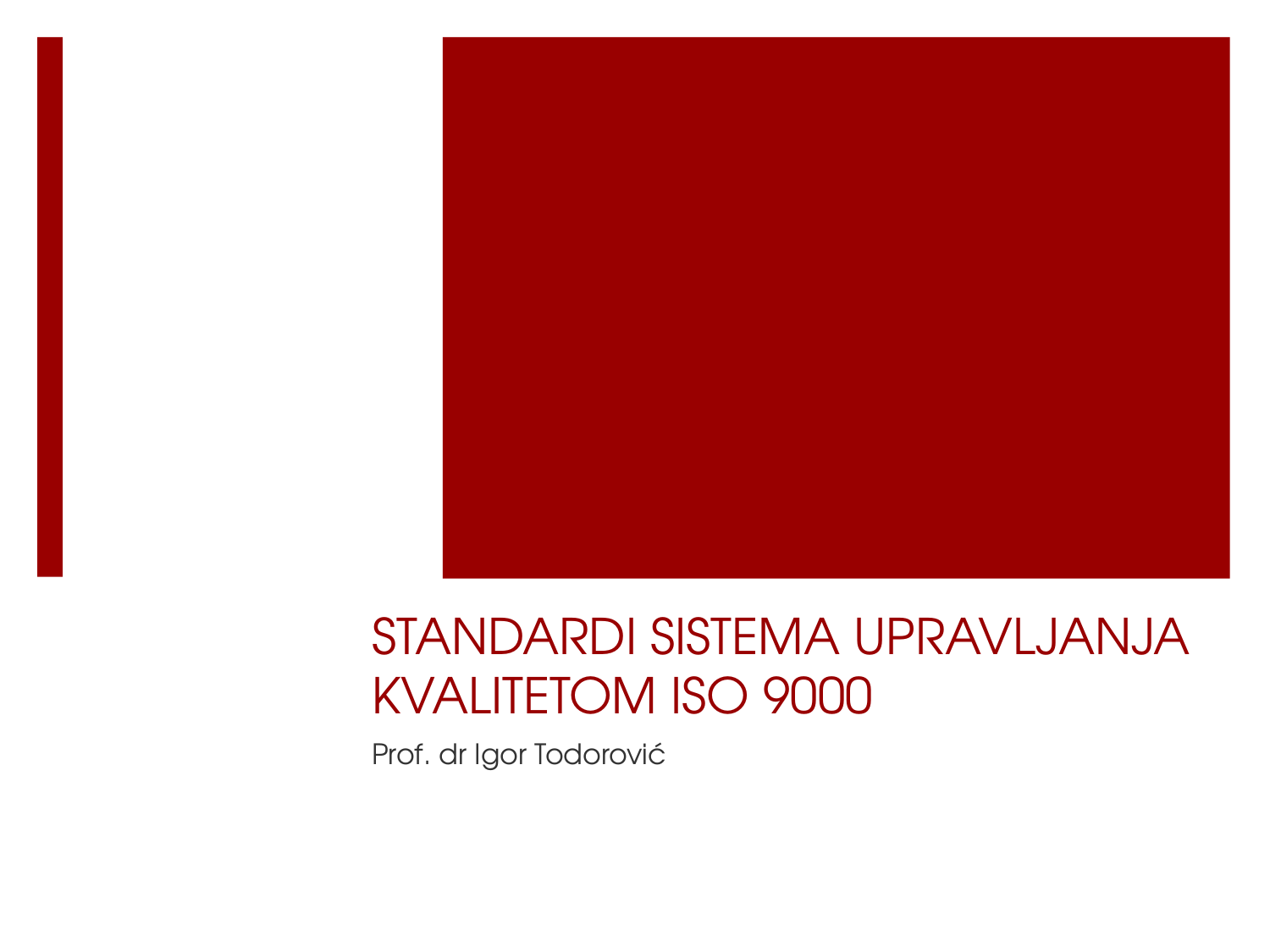

# STANDARDI SISTEMA UPRAVLJANJA KVALITETOM ISO 9000
Prof. dr Igor Todorović